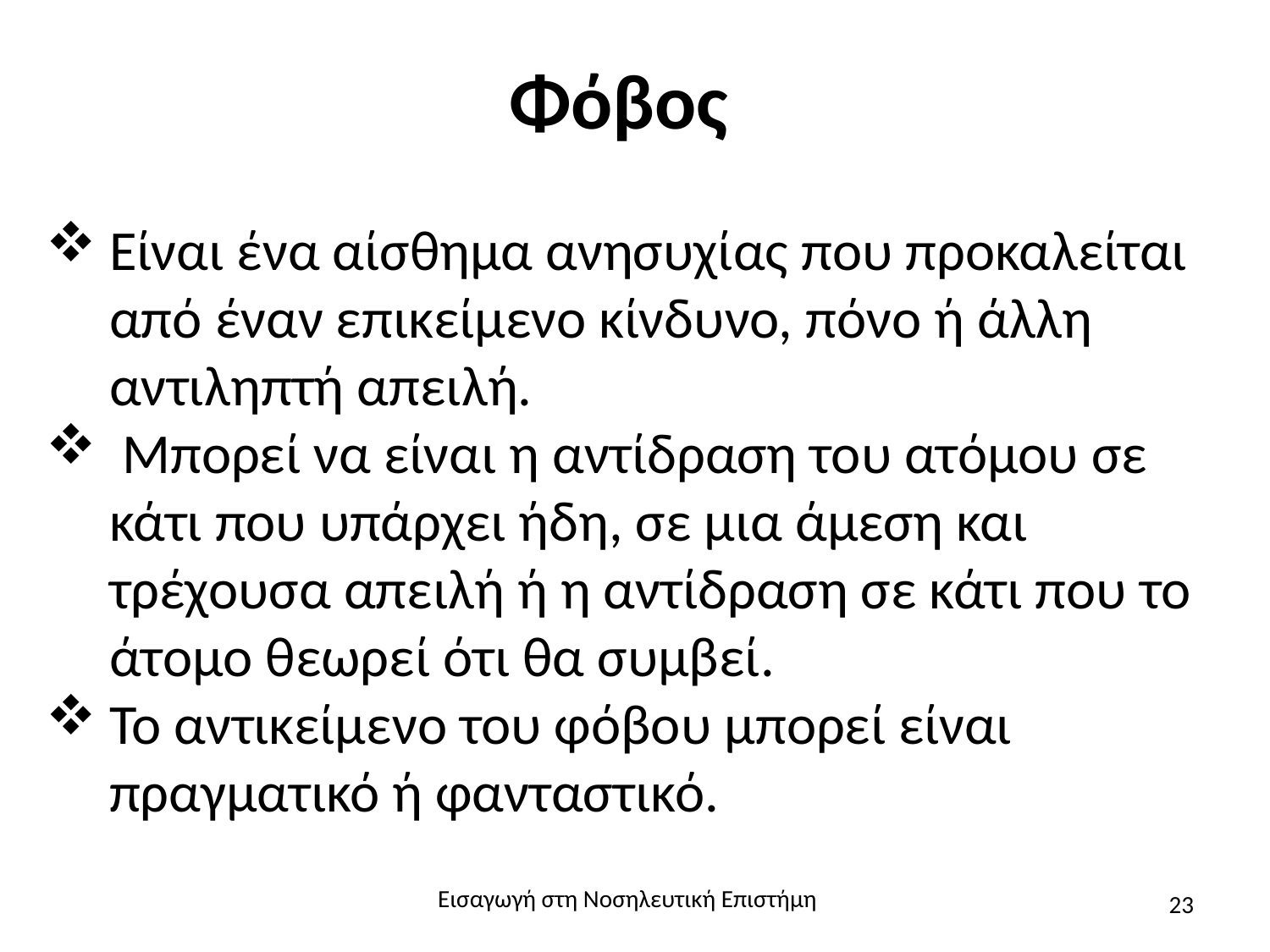

# Φόβος
Είναι ένα αίσθημα ανησυχίας που προκαλείται από έναν επικείμενο κίνδυνο, πόνο ή άλλη αντιληπτή απειλή.
 Μπορεί να είναι η αντίδραση του ατόμου σε κάτι που υπάρχει ήδη, σε μια άμεση και τρέχουσα απειλή ή η αντίδραση σε κάτι που το άτομο θεωρεί ότι θα συμβεί.
Το αντικείμενο του φόβου μπορεί είναι πραγματικό ή φανταστικό.

Εισαγωγή στη Νοσηλευτική Επιστήμη

23